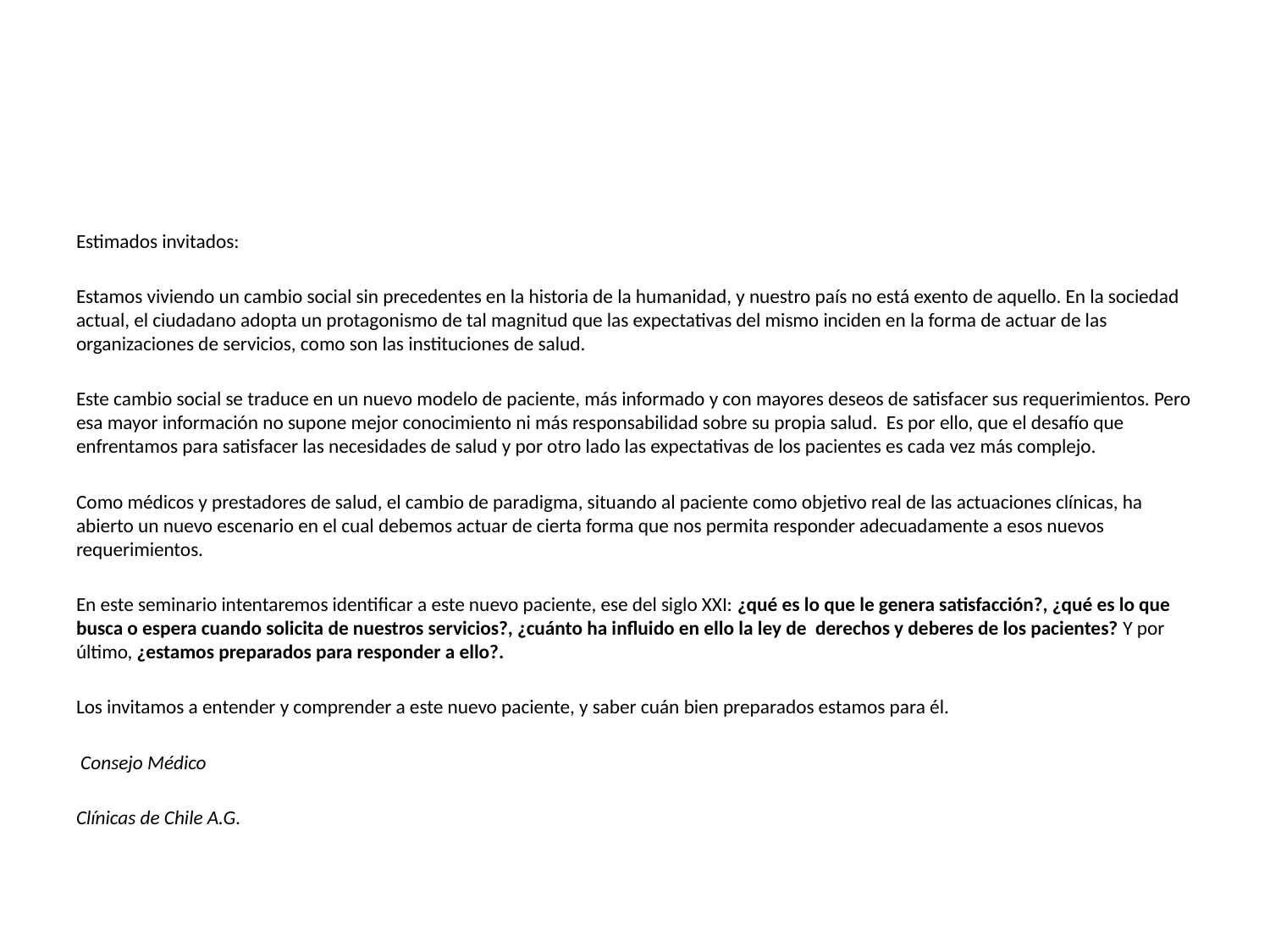

Estimados invitados:

Estamos viviendo un cambio social sin precedentes en la historia de la humanidad, y nuestro país no está exento de aquello. En la sociedad actual, el ciudadano adopta un protagonismo de tal magnitud que las expectativas del mismo inciden en la forma de actuar de las organizaciones de servicios, como son las instituciones de salud.

Este cambio social se traduce en un nuevo modelo de paciente, más informado y con mayores deseos de satisfacer sus requerimientos. Pero esa mayor información no supone mejor conocimiento ni más responsabilidad sobre su propia salud.  Es por ello, que el desafío que enfrentamos para satisfacer las necesidades de salud y por otro lado las expectativas de los pacientes es cada vez más complejo.

Como médicos y prestadores de salud, el cambio de paradigma, situando al paciente como objetivo real de las actuaciones clínicas, ha abierto un nuevo escenario en el cual debemos actuar de cierta forma que nos permita responder adecuadamente a esos nuevos requerimientos.

En este seminario intentaremos identificar a este nuevo paciente, ese del siglo XXI: ¿qué es lo que le genera satisfacción?, ¿qué es lo que busca o espera cuando solicita de nuestros servicios?, ¿cuánto ha influido en ello la ley de  derechos y deberes de los pacientes? Y por último, ¿estamos preparados para responder a ello?.

Los invitamos a entender y comprender a este nuevo paciente, y saber cuán bien preparados estamos para él.

 Consejo Médico

Clínicas de Chile A.G.